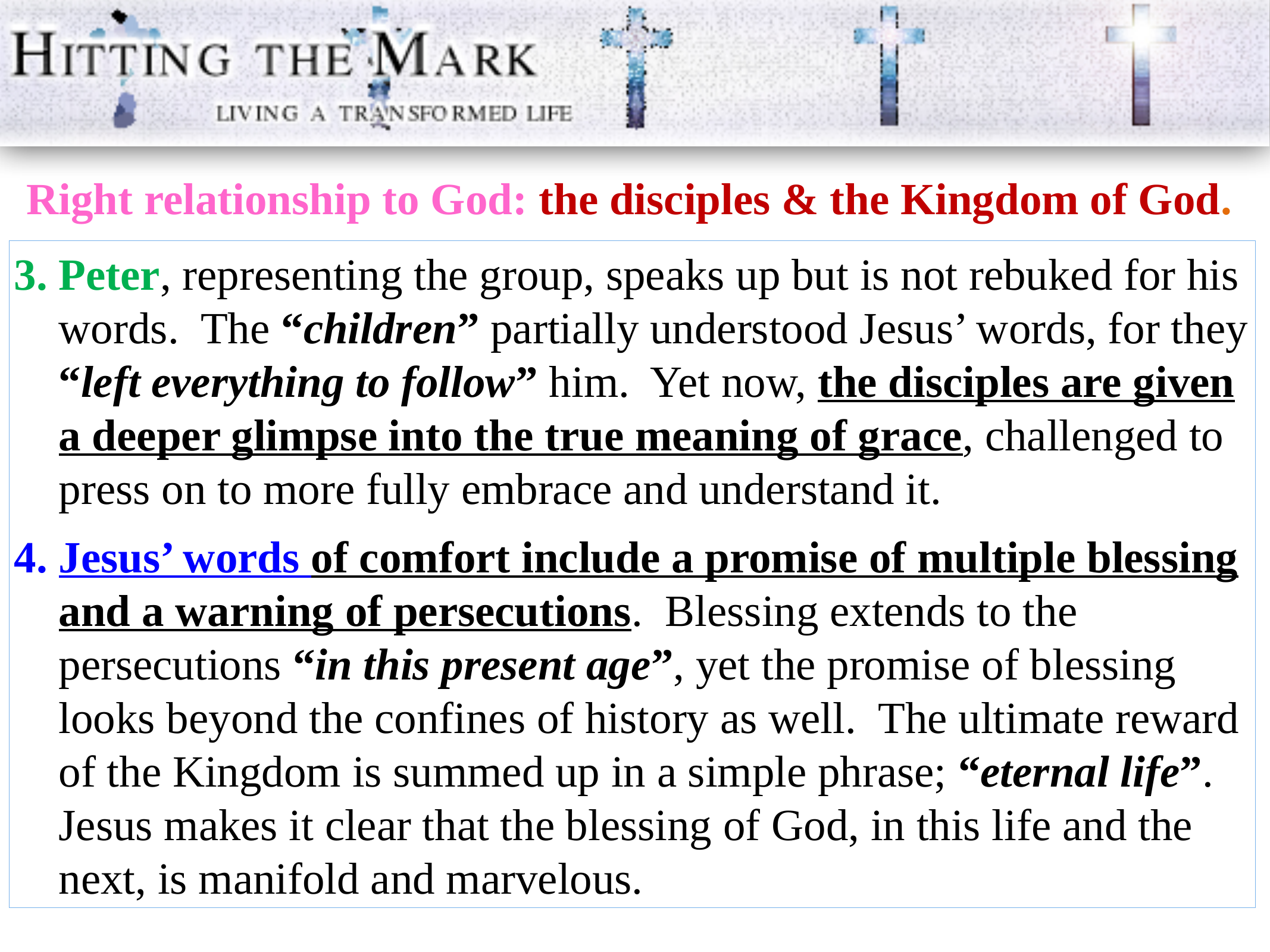

Right relationship to God: the disciples & the Kingdom of God.
3. Peter, representing the group, speaks up but is not rebuked for his words.  The “children” partially understood Jesus’ words, for they “left everything to follow” him.  Yet now, the disciples are given a deeper glimpse into the true meaning of grace, challenged to press on to more fully embrace and understand it.
4. Jesus’ words of comfort include a promise of multiple blessing and a warning of persecutions.  Blessing extends to the persecutions “in this present age”, yet the promise of blessing looks beyond the confines of history as well.  The ultimate reward of the Kingdom is summed up in a simple phrase; “eternal life”. Jesus makes it clear that the blessing of God, in this life and the next, is manifold and marvelous.